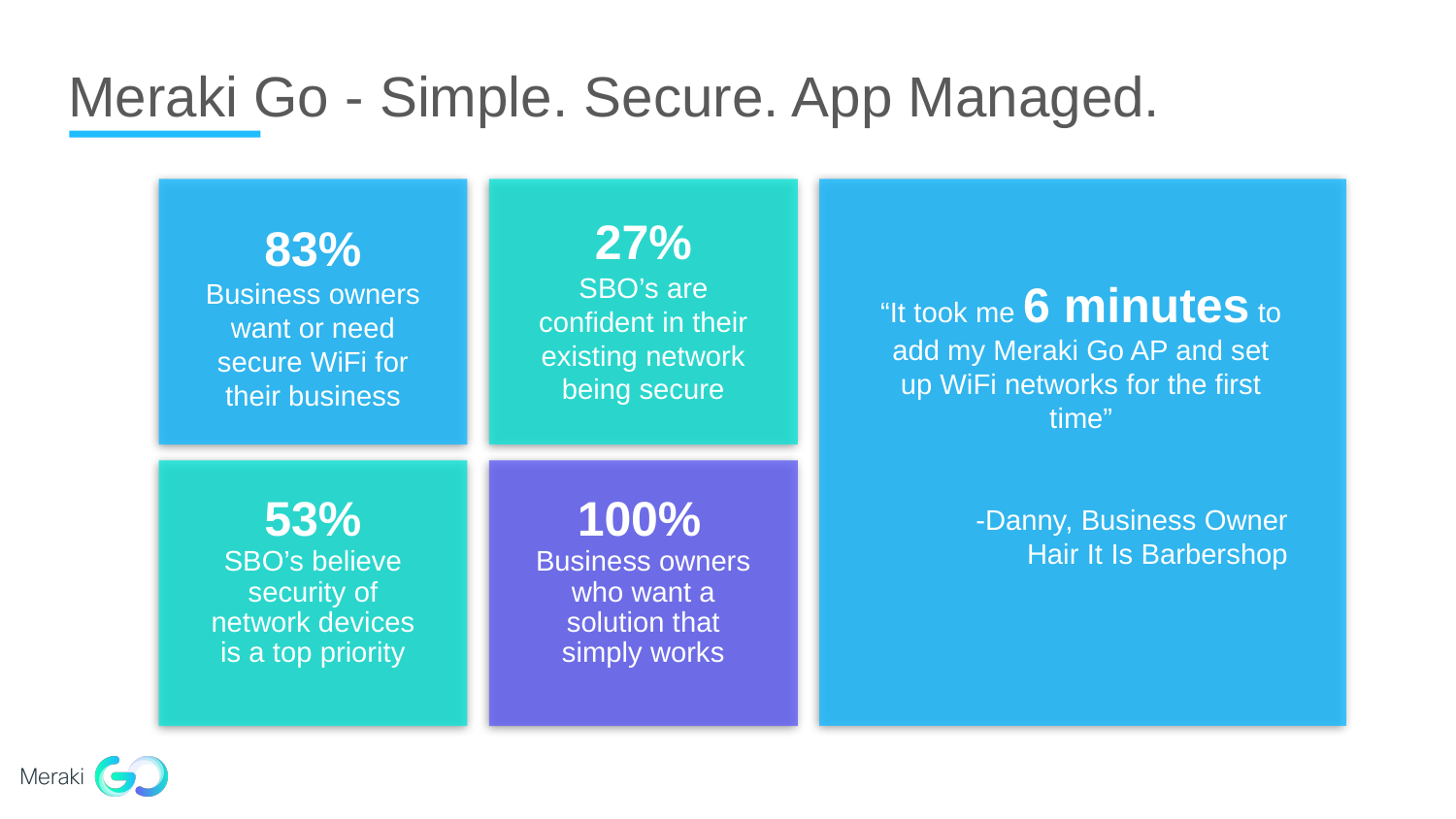

# Meraki Go - Simple. Secure. App Managed.

27%
SBO’s are confident in their existing network being secure
83%
Business owners want or need secure WiFi for their business
“It took me 6 minutes to add my Meraki Go AP and set up WiFi networks for the first time”

-Danny, Business Owner
Hair It Is Barbershop

53%
SBO’s believe security of network devices is a top priority
100%
Business owners who want a solution that simply works